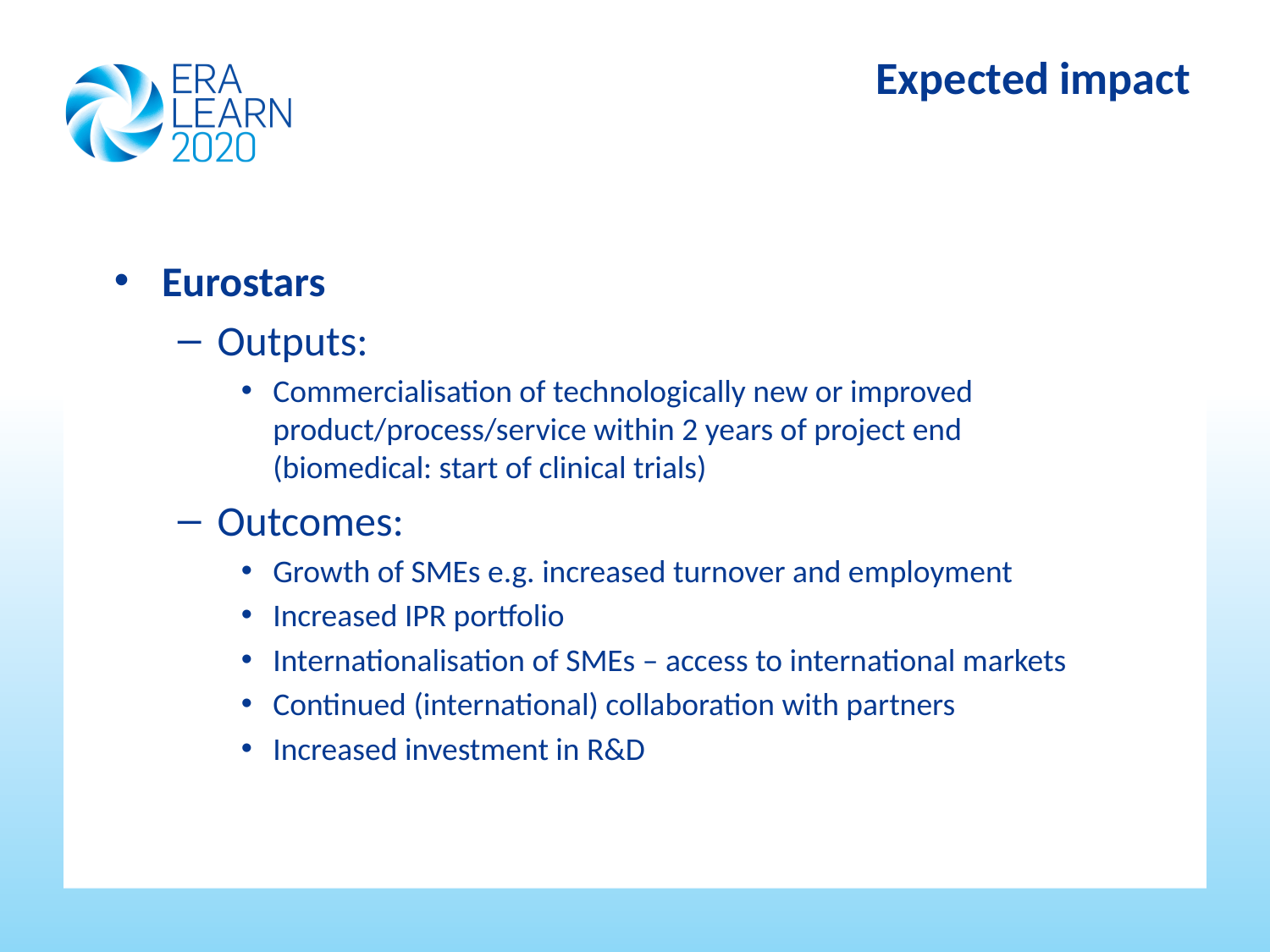

# Expected impact
Eurostars
Outputs:
Commercialisation of technologically new or improved product/process/service within 2 years of project end
(biomedical: start of clinical trials)
Outcomes:
Growth of SMEs e.g. increased turnover and employment
Increased IPR portfolio
Internationalisation of SMEs – access to international markets
Continued (international) collaboration with partners
Increased investment in R&D